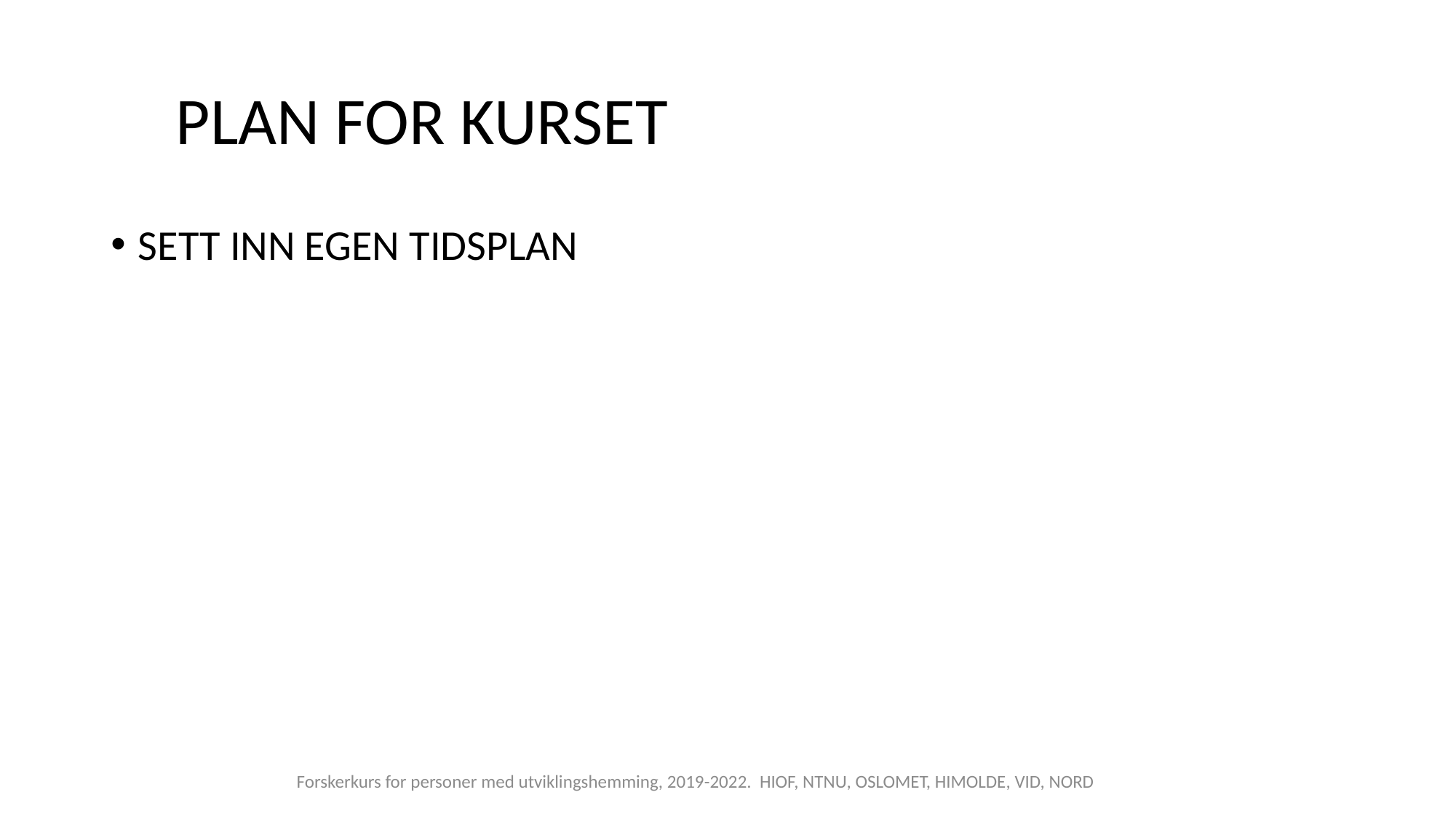

# PLAN FOR KURSET
SETT INN EGEN TIDSPLAN
Forskerkurs for personer med utviklingshemming, 2019-2022.  HIOF, NTNU, OSLOMET, HIMOLDE, VID, NORD